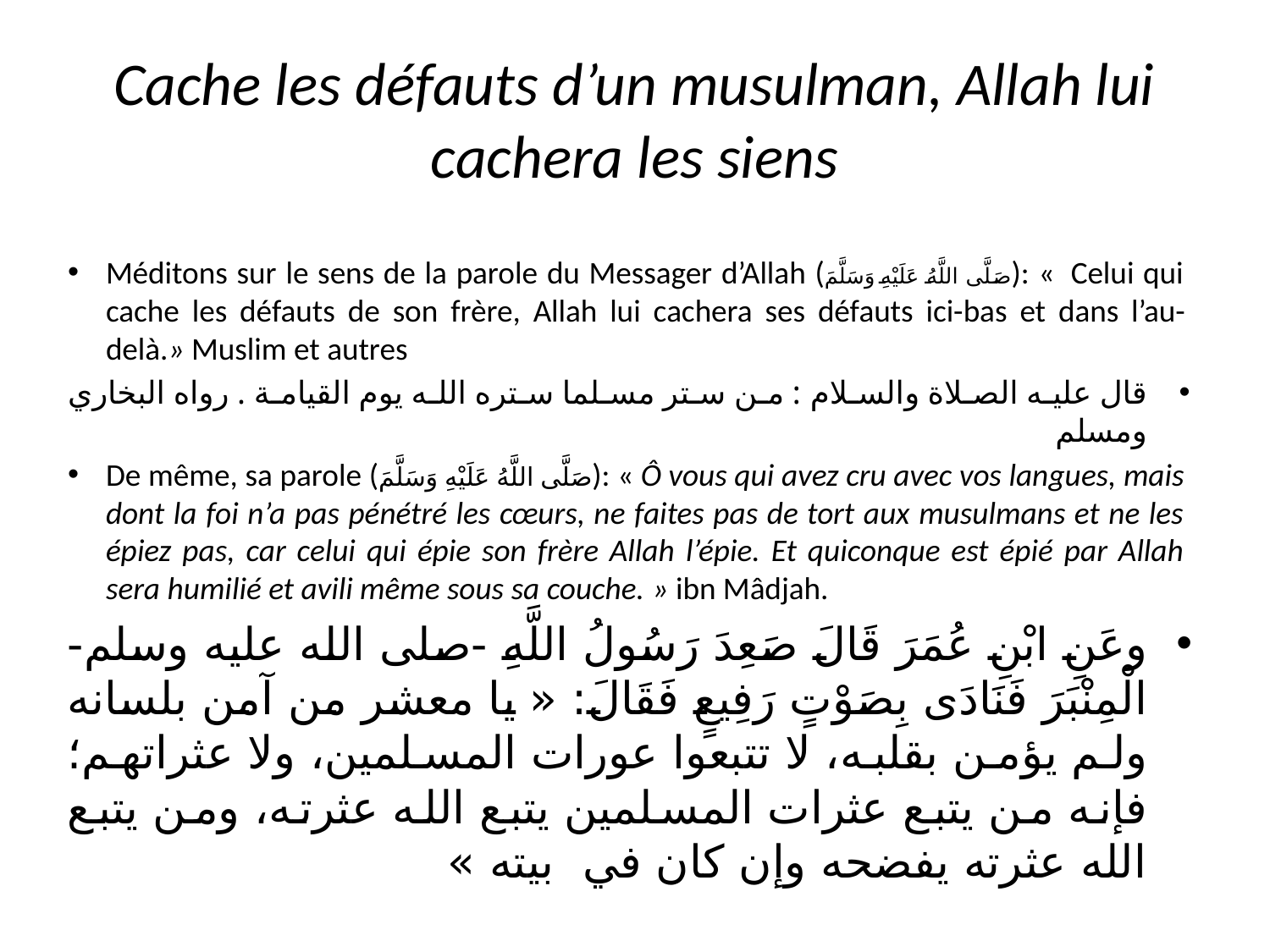

# Cache les défauts d’un musulman, Allah lui cachera les siens
Méditons sur le sens de la parole du Messager d’Allah (صَلَّى اللَّهُ عَلَيْهِ وَسَلَّمَ): «  Celui qui cache les défauts de son frère, Allah lui cachera ses défauts ici-bas et dans l’au-delà.» Muslim et autres
قال عليه الصلاة والسلام : من ستر مسلما ستره الله يوم القيامة . رواه البخاري ومسلم
De même, sa parole (صَلَّى اللَّهُ عَلَيْهِ وَسَلَّمَ): « Ô vous qui avez cru avec vos langues, mais dont la foi n’a pas pénétré les cœurs, ne faites pas de tort aux musulmans et ne les épiez pas, car celui qui épie son frère Allah l’épie. Et quiconque est épié par Allah sera humilié et avili même sous sa couche. » ibn Mâdjah.
وعَنِ ابْنِ عُمَرَ قَالَ صَعِدَ رَسُولُ اللَّهِ -صلى الله عليه وسلم- الْمِنْبَرَ فَنَادَى بِصَوْتٍ رَفِيعٍ فَقَالَ: « يا معشر من آمن بلسانه ولم يؤمن بقلبه، لا تتبعوا عورات المسلمين، ولا عثراتهم؛ فإنه من يتبع عثرات المسلمين يتبع الله عثرته، ومن يتبع الله عثرته يفضحه وإن كان في  بيته »